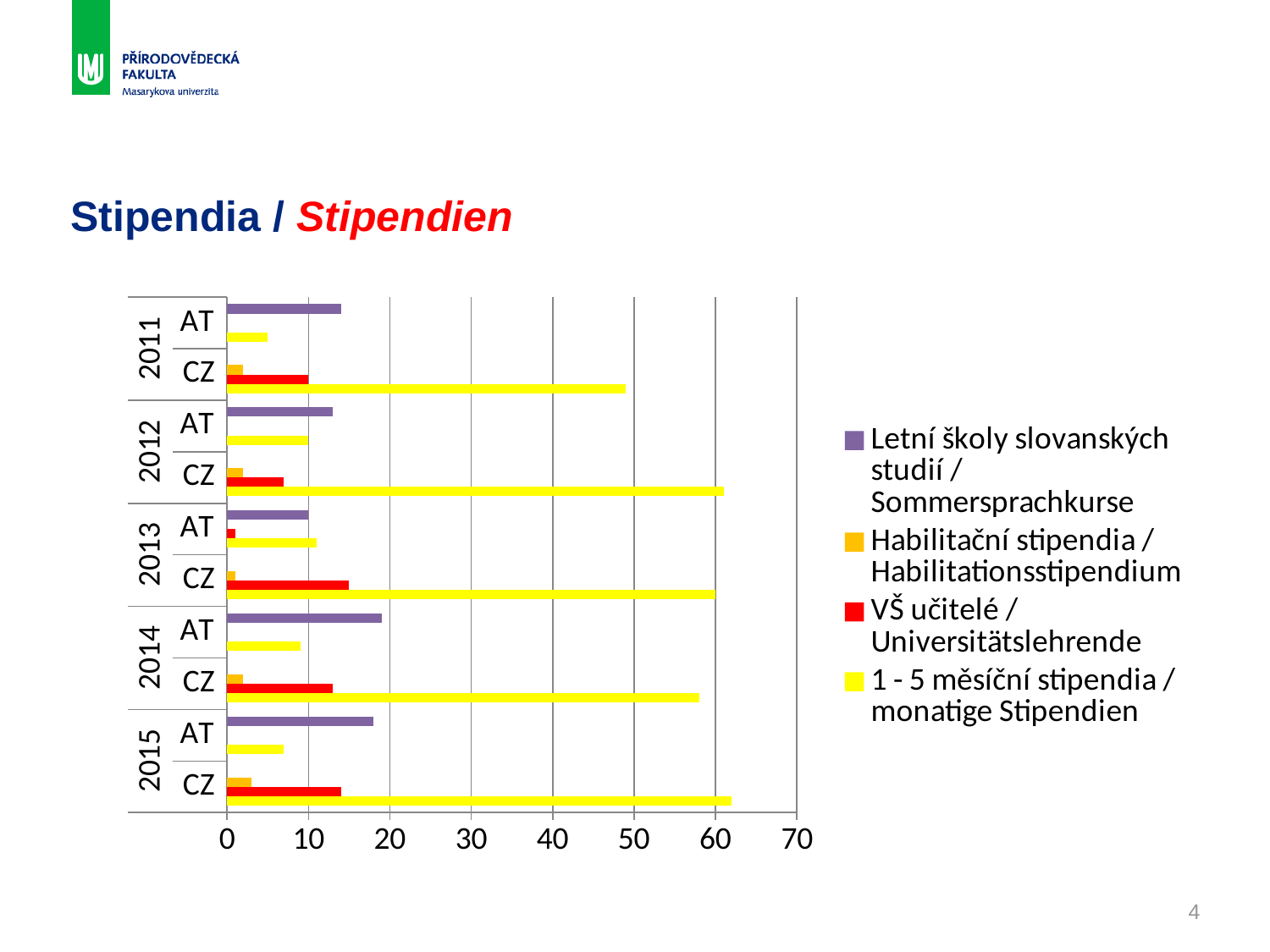

# Stipendia / Stipendien

### Chart

| Category | 1 - 5 měsíční stipendia / monatige Stipendien | VŠ učitelé / Universitätslehrende | Habilitační stipendia / Habilitationsstipendium | Letní školy slovanských studií / Sommersprachkurse |
|---|---|---|---|---|
| CZ | 62.0 | 14.0 | 3.0 | None |
| AT | 7.0 | None | None | 18.0 |
| CZ | 58.0 | 13.0 | 2.0 | None |
| AT | 9.0 | None | None | 19.0 |
| CZ | 60.0 | 15.0 | 1.0 | None |
| AT | 11.0 | 1.0 | None | 10.0 |
| CZ | 61.0 | 7.0 | 2.0 | None |
| AT | 10.0 | None | None | 13.0 |
| CZ | 49.0 | 10.0 | 2.0 | None |
| AT | 5.0 | None | None | 14.0 |
4